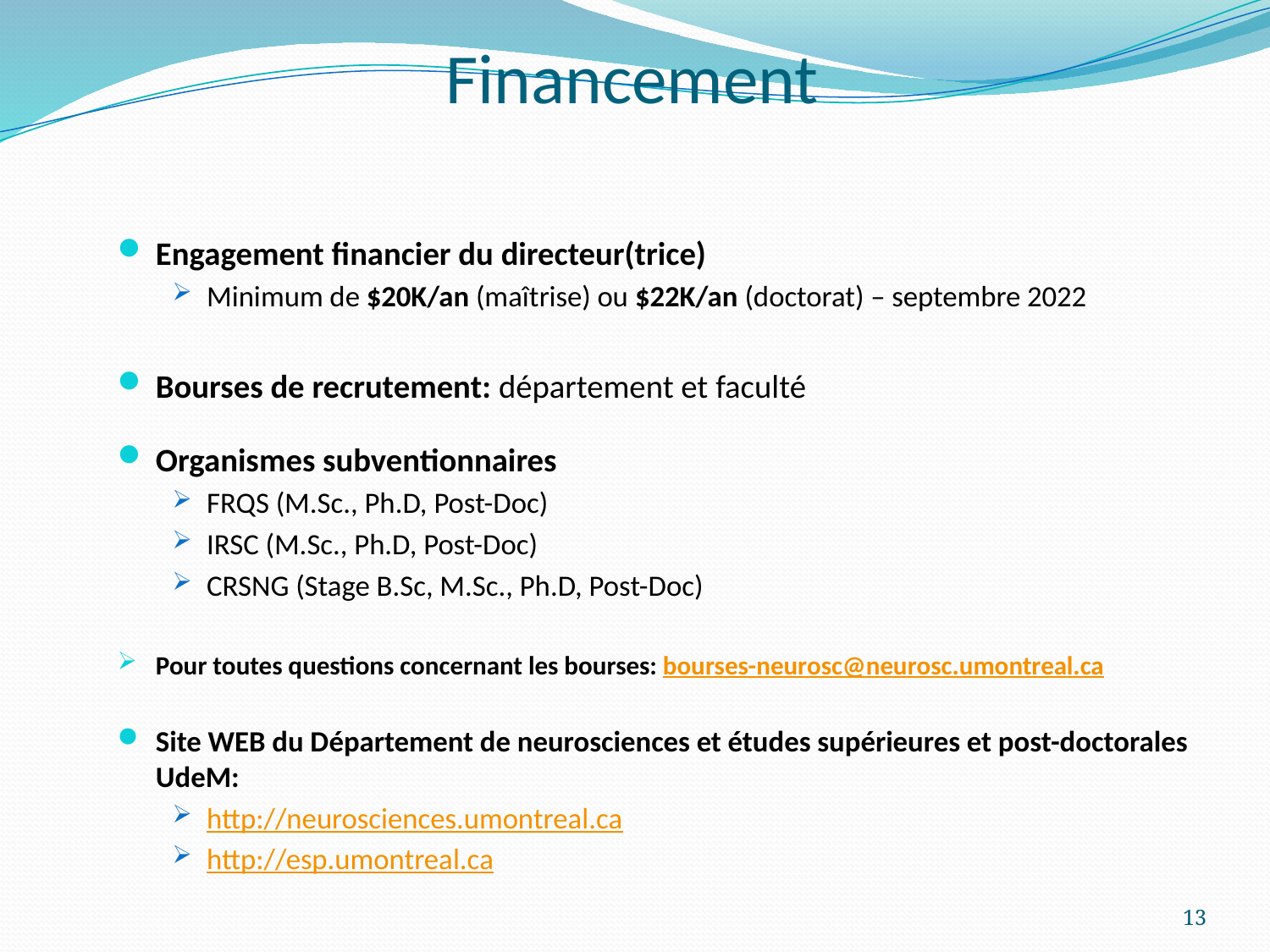

# Financement
Engagement financier du directeur(trice)
Minimum de $20K/an (maîtrise) ou $22K/an (doctorat) – septembre 2022

Bourses de recrutement: département et faculté

Organismes subventionnaires
FRQS (M.Sc., Ph.D, Post-Doc)
IRSC (M.Sc., Ph.D, Post-Doc)
CRSNG (Stage B.Sc, M.Sc., Ph.D, Post-Doc)

Pour toutes questions concernant les bourses: bourses-neurosc@neurosc.umontreal.ca

Site WEB du Département de neurosciences et études supérieures et post-doctorales UdeM:
http://neurosciences.umontreal.ca
http://esp.umontreal.ca

13